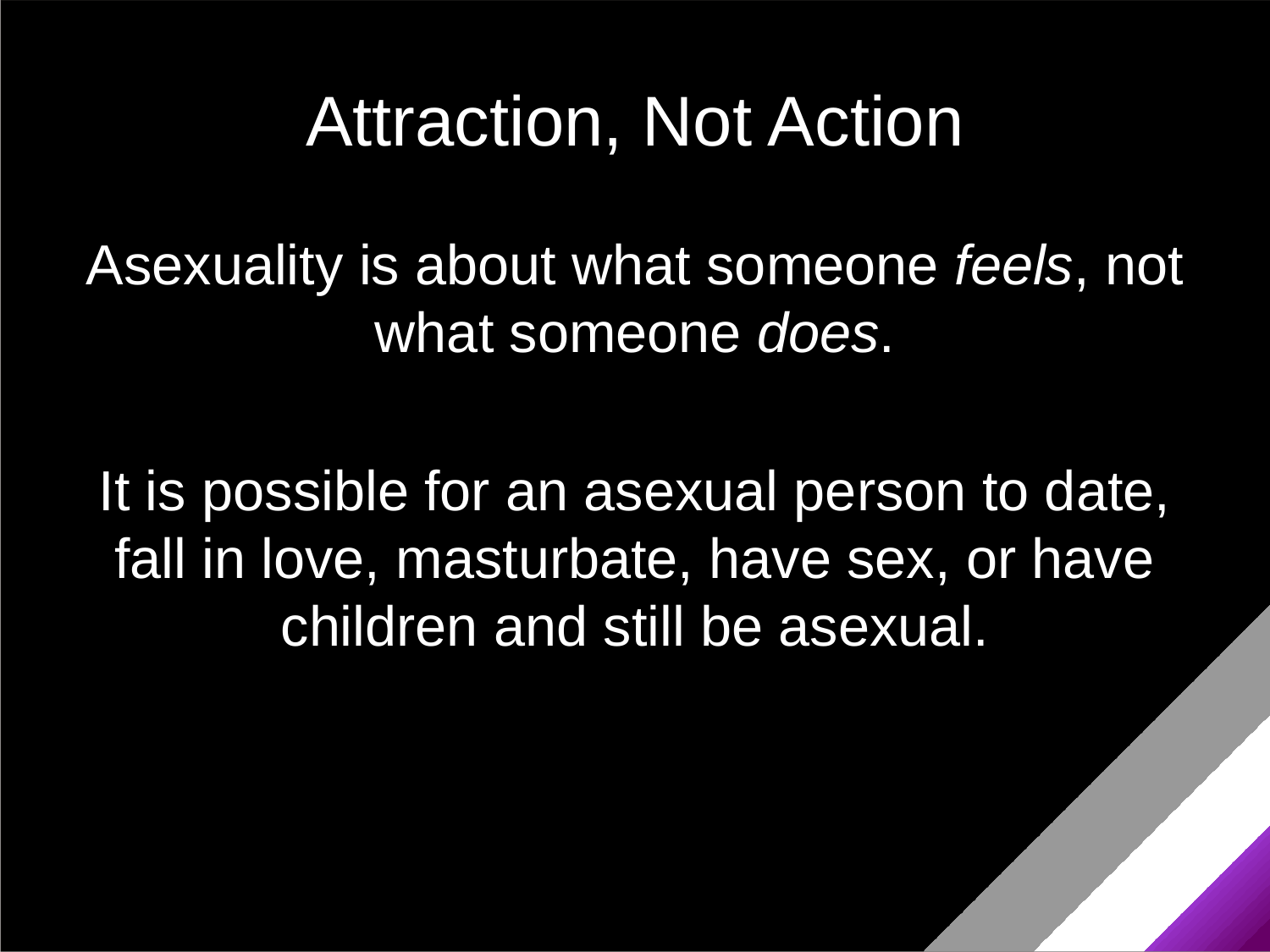

# Attraction, Not Action
Asexuality is about what someone feels, not what someone does.

It is possible for an asexual person to date, fall in love, masturbate, have sex, or have children and still be asexual.